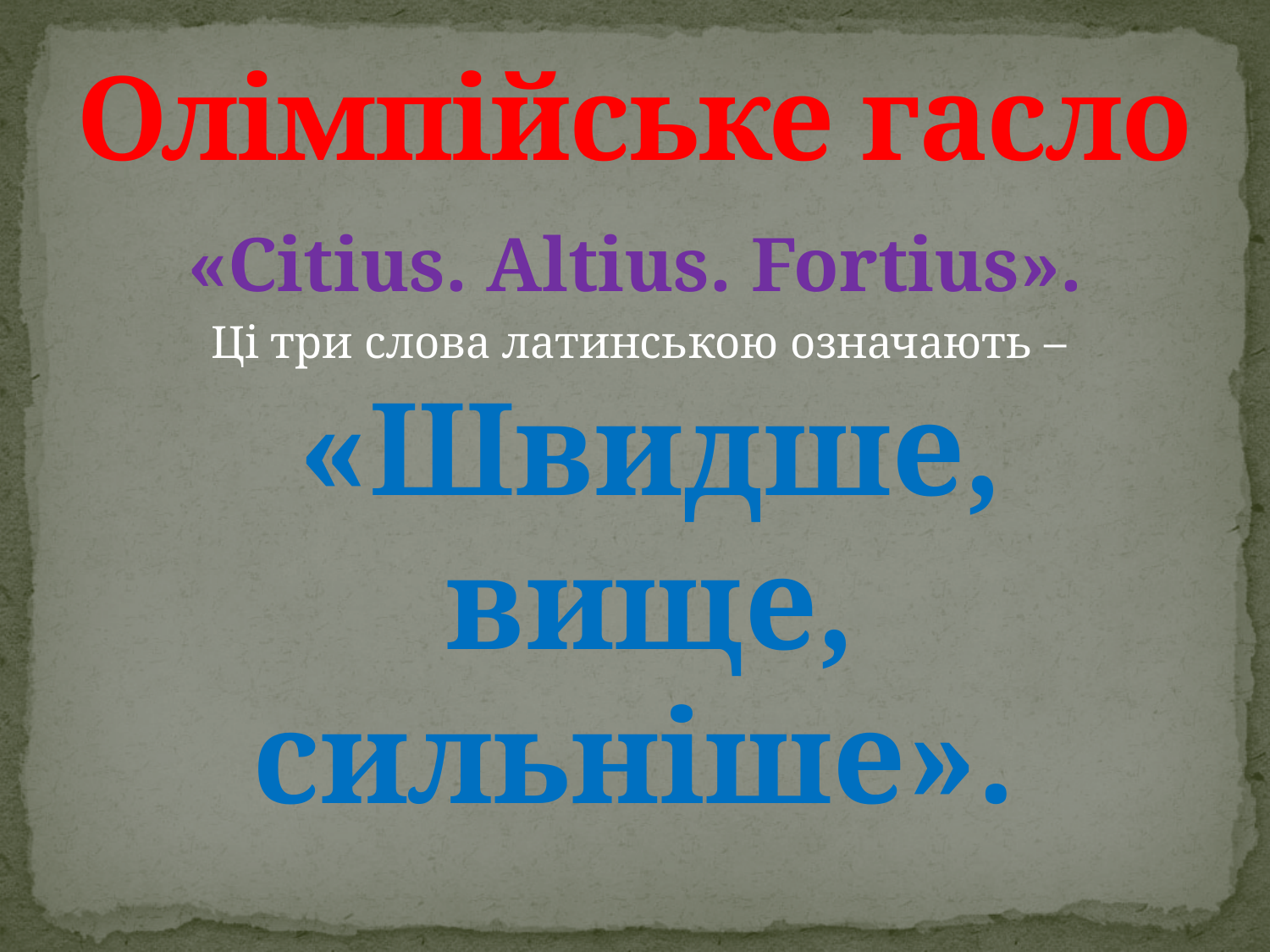

# Олімпійське гасло
«Citius. Altius. Fortius».
 Ці три слова латинською означають – «Швидше, вище, сильніше».